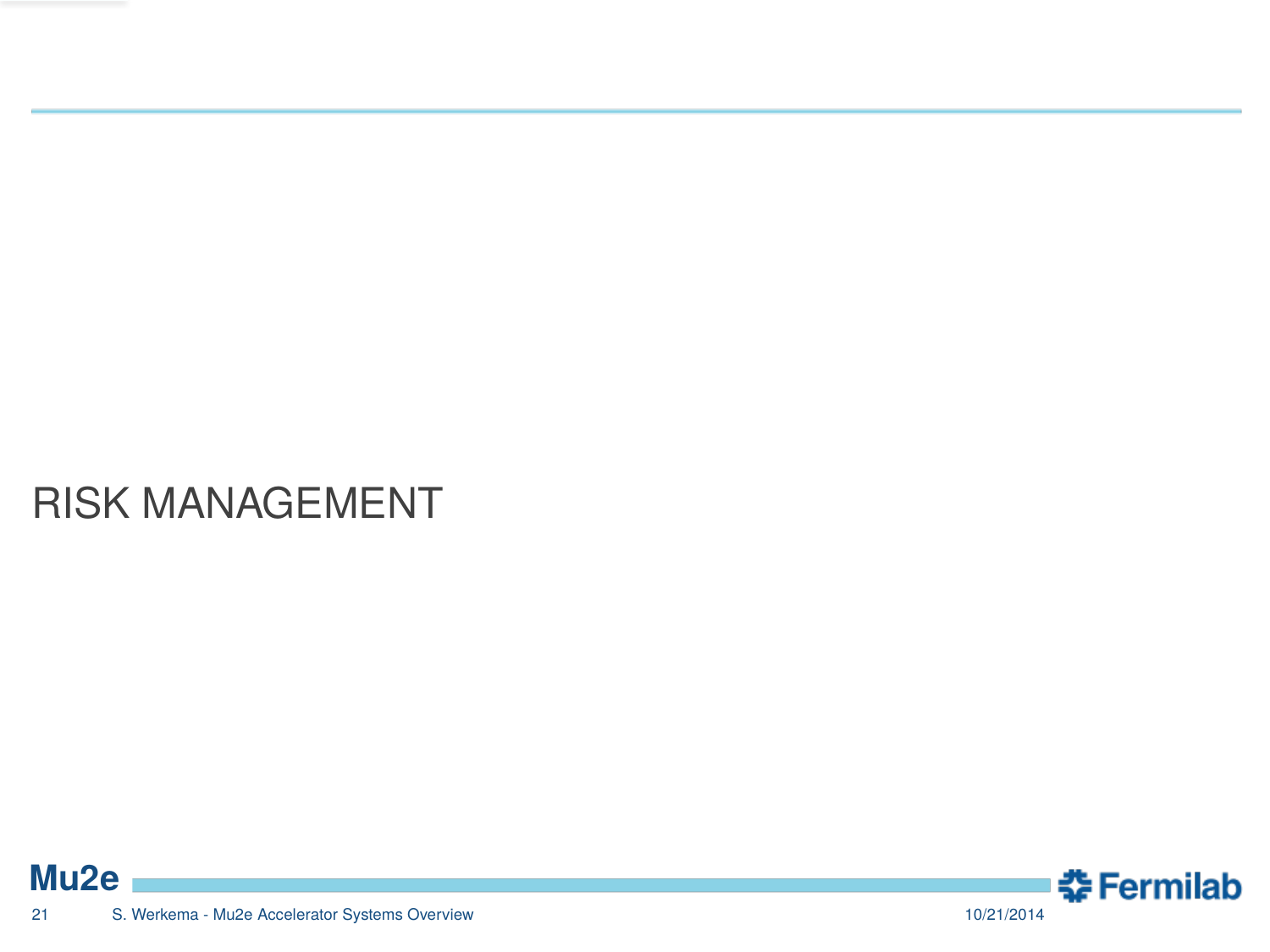

Risk Management
21
S. Werkema - Mu2e Accelerator Systems Overview
10/21/2014